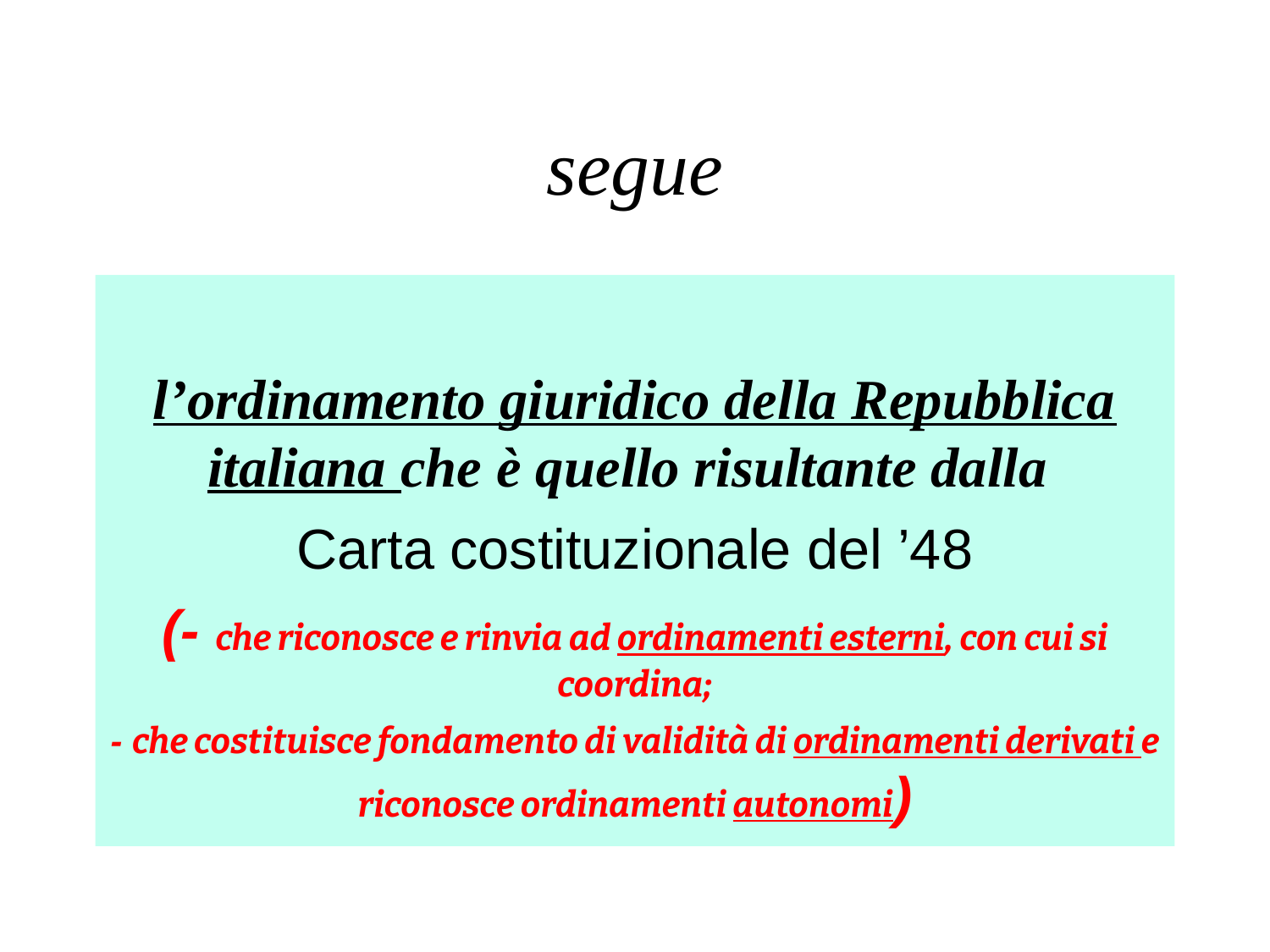

# segue

l’ordinamento giuridico della Repubblica italiana che è quello risultante dalla
Carta costituzionale del ’48
(- che riconosce e rinvia ad ordinamenti esterni, con cui si coordina;
- che costituisce fondamento di validità di ordinamenti derivati e riconosce ordinamenti autonomi)